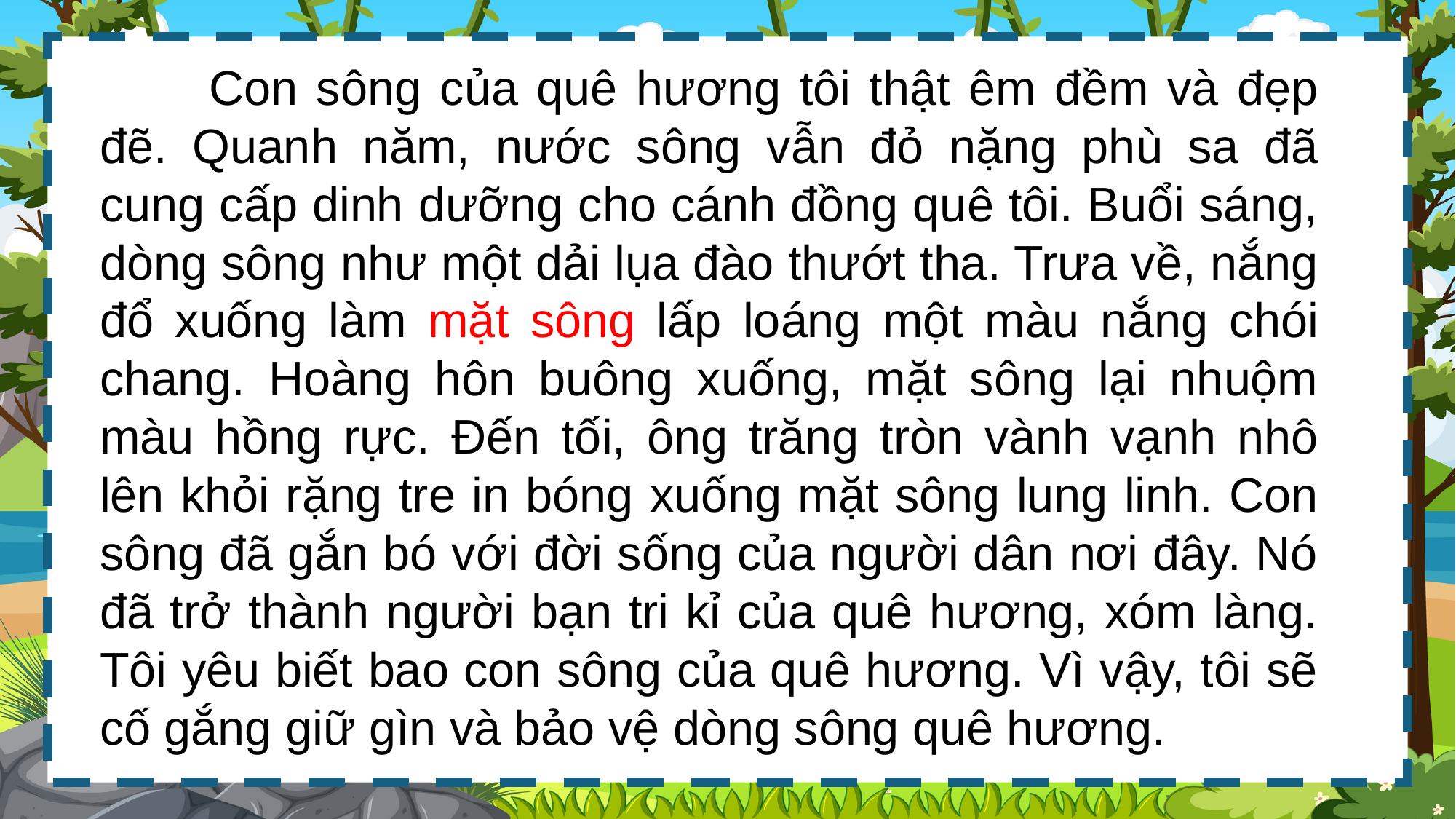

Con sông của quê hương tôi thật êm đềm và đẹp đẽ. Quanh năm, nước sông vẫn đỏ nặng phù sa đã cung cấp dinh dưỡng cho cánh đồng quê tôi. Buổi sáng, dòng sông như một dải lụa đào thướt tha. Trưa về, nắng đổ xuống làm mặt sông lấp loáng một màu nắng chói chang. Hoàng hôn buông xuống, mặt sông lại nhuộm màu hồng rực. Đến tối, ông trăng tròn vành vạnh nhô lên khỏi rặng tre in bóng xuống mặt sông lung linh. Con sông đã gắn bó với đời sống của người dân nơi đây. Nó đã trở thành người bạn tri kỉ của quê hương, xóm làng. Tôi yêu biết bao con sông của quê hương. Vì vậy, tôi sẽ cố gắng giữ gìn và bảo vệ dòng sông quê hương.